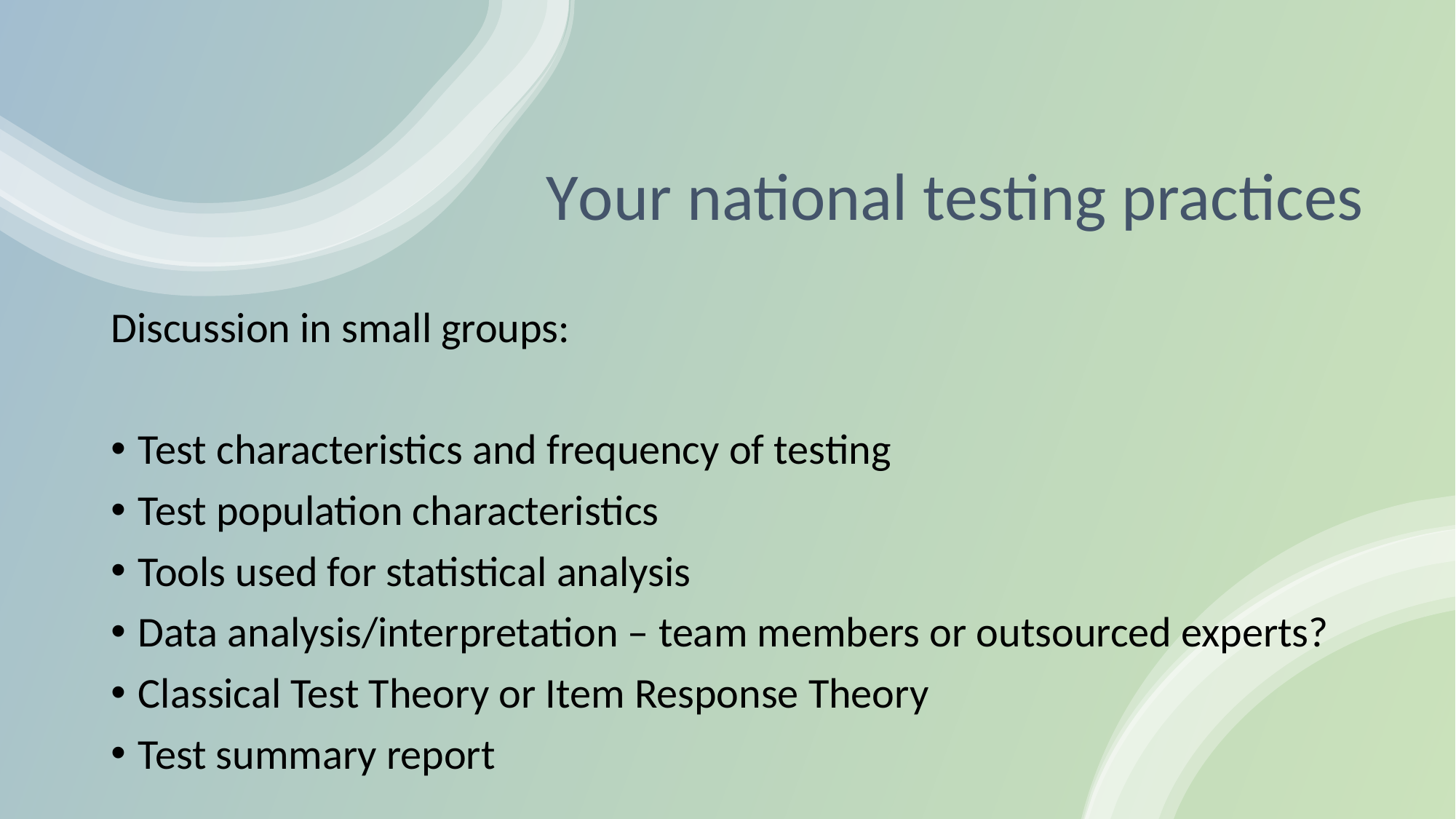

# Your national testing practices
Discussion in small groups:

Test characteristics and frequency of testing
Test population characteristics
Tools used for statistical analysis
Data analysis/interpretation – team members or outsourced experts?
Classical Test Theory or Item Response Theory
Test summary report